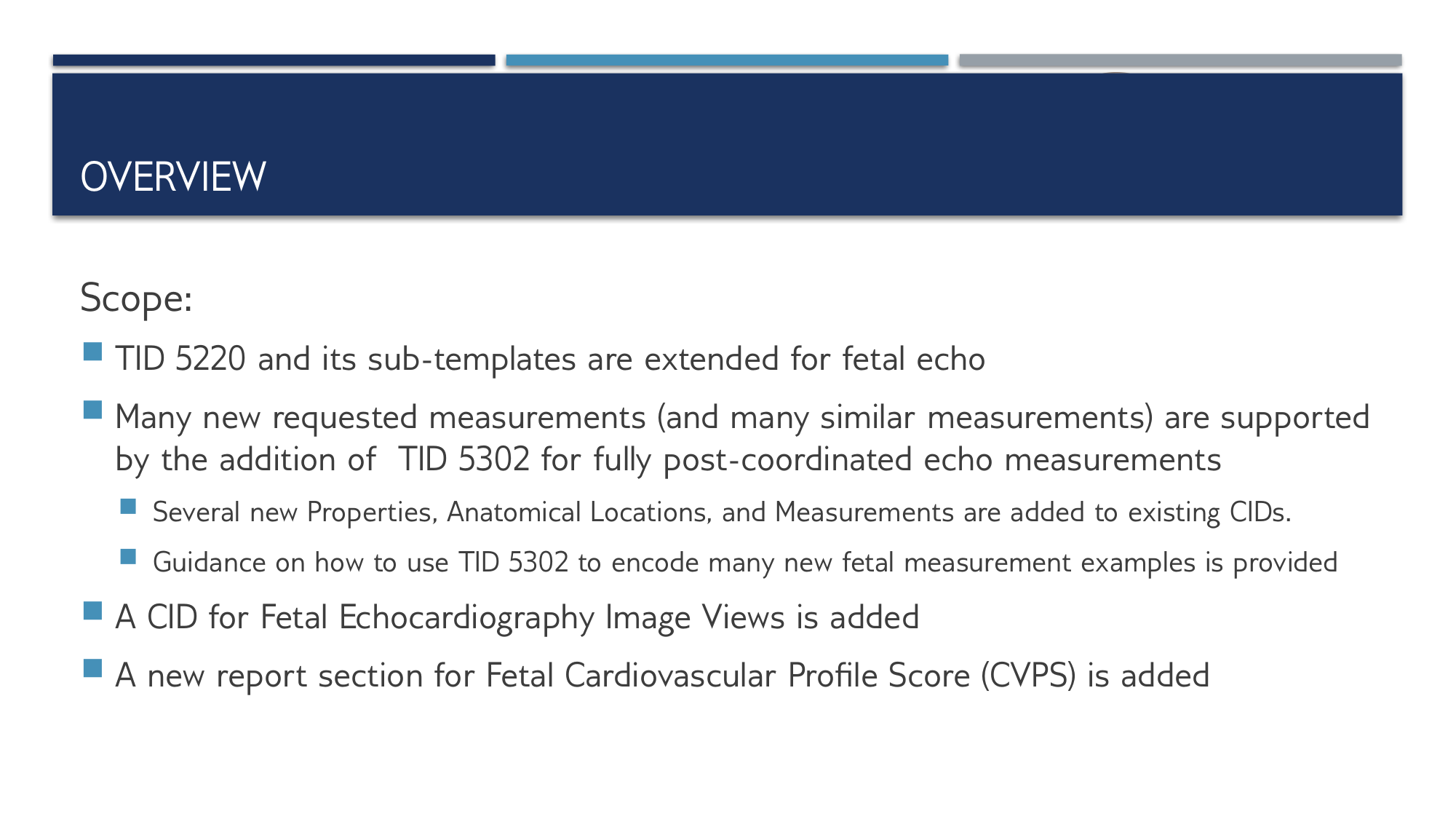

# Overview
Scope:
TID 5220 and its sub-templates are extended for fetal echo
Many new requested measurements (and many similar measurements) are supported by the addition of  TID 5302 for fully post-coordinated echo measurements
Several new Properties, Anatomical Locations, and Measurements are added to existing CIDs.
Guidance on how to use TID 5302 to encode many new fetal measurement examples is provided
A CID for Fetal Echocardiography Image Views is added
A new report section for Fetal Cardiovascular Profile Score (CVPS) is added